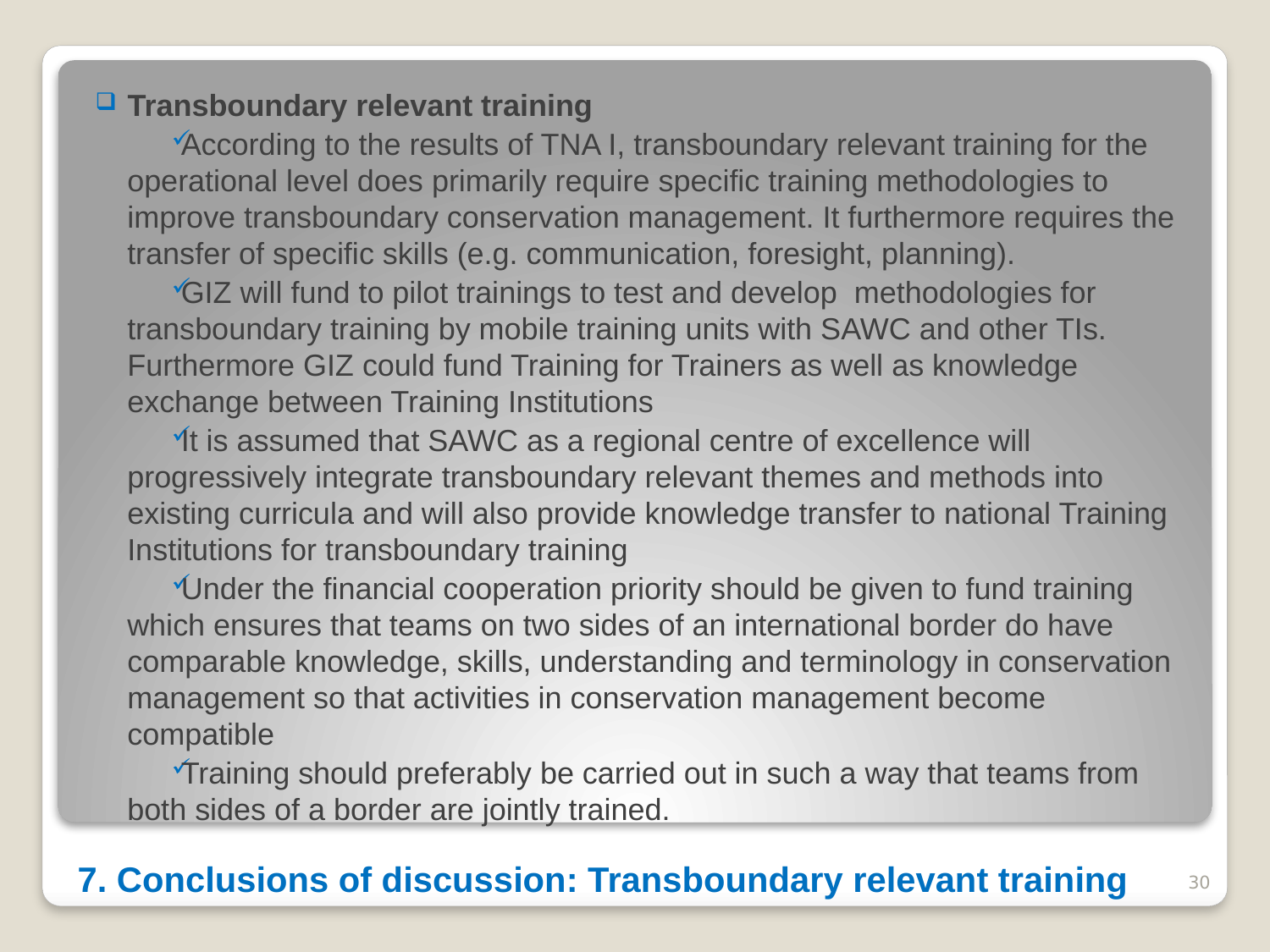

Transboundary relevant training
According to the results of TNA I, transboundary relevant training for the operational level does primarily require specific training methodologies to improve transboundary conservation management. It furthermore requires the transfer of specific skills (e.g. communication, foresight, planning).
GIZ will fund to pilot trainings to test and develop  methodologies for transboundary training by mobile training units with SAWC and other TIs. Furthermore GIZ could fund Training for Trainers as well as knowledge exchange between Training Institutions
It is assumed that SAWC as a regional centre of excellence will progressively integrate transboundary relevant themes and methods into existing curricula and will also provide knowledge transfer to national Training Institutions for transboundary training
Under the financial cooperation priority should be given to fund training which ensures that teams on two sides of an international border do have comparable knowledge, skills, understanding and terminology in conservation management so that activities in conservation management become compatible
Training should preferably be carried out in such a way that teams from both sides of a border are jointly trained.

30
# 7. Conclusions of discussion: Transboundary relevant training